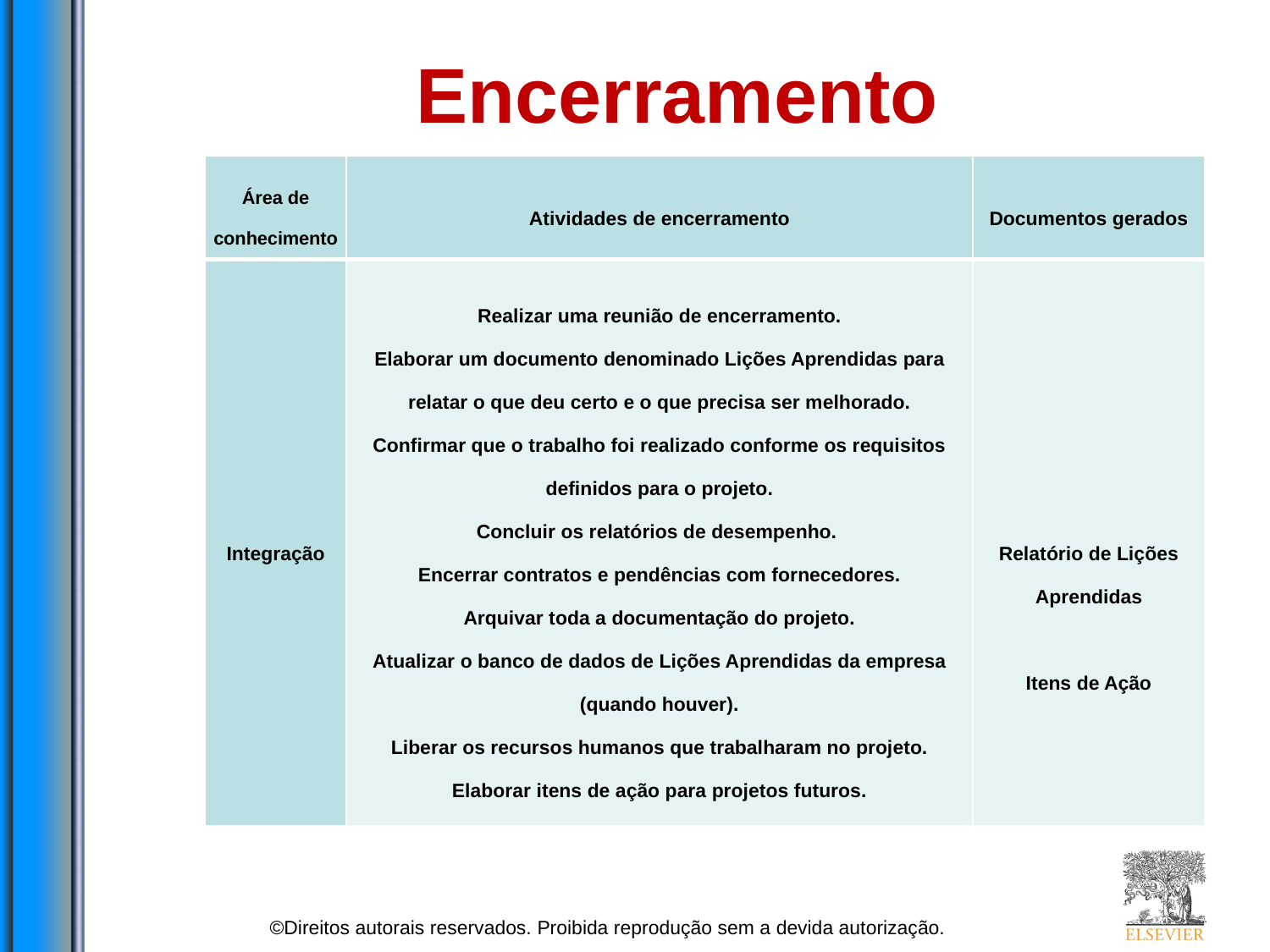

# Encerramento
| Área de conhecimento | Atividades de encerramento | Documentos gerados |
| --- | --- | --- |
| Integração | Realizar uma reunião de encerramento. Elaborar um documento denominado Lições Aprendidas para relatar o que deu certo e o que precisa ser melhorado. Confirmar que o trabalho foi realizado conforme os requisitos definidos para o projeto. Concluir os relatórios de desempenho. Encerrar contratos e pendências com fornecedores. Arquivar toda a documentação do projeto. Atualizar o banco de dados de Lições Aprendidas da empresa (quando houver). Liberar os recursos humanos que trabalharam no projeto. Elaborar itens de ação para projetos futuros. | Relatório de Lições Aprendidas   Itens de Ação |

©Direitos autorais reservados. Proibida reprodução sem a devida autorização.